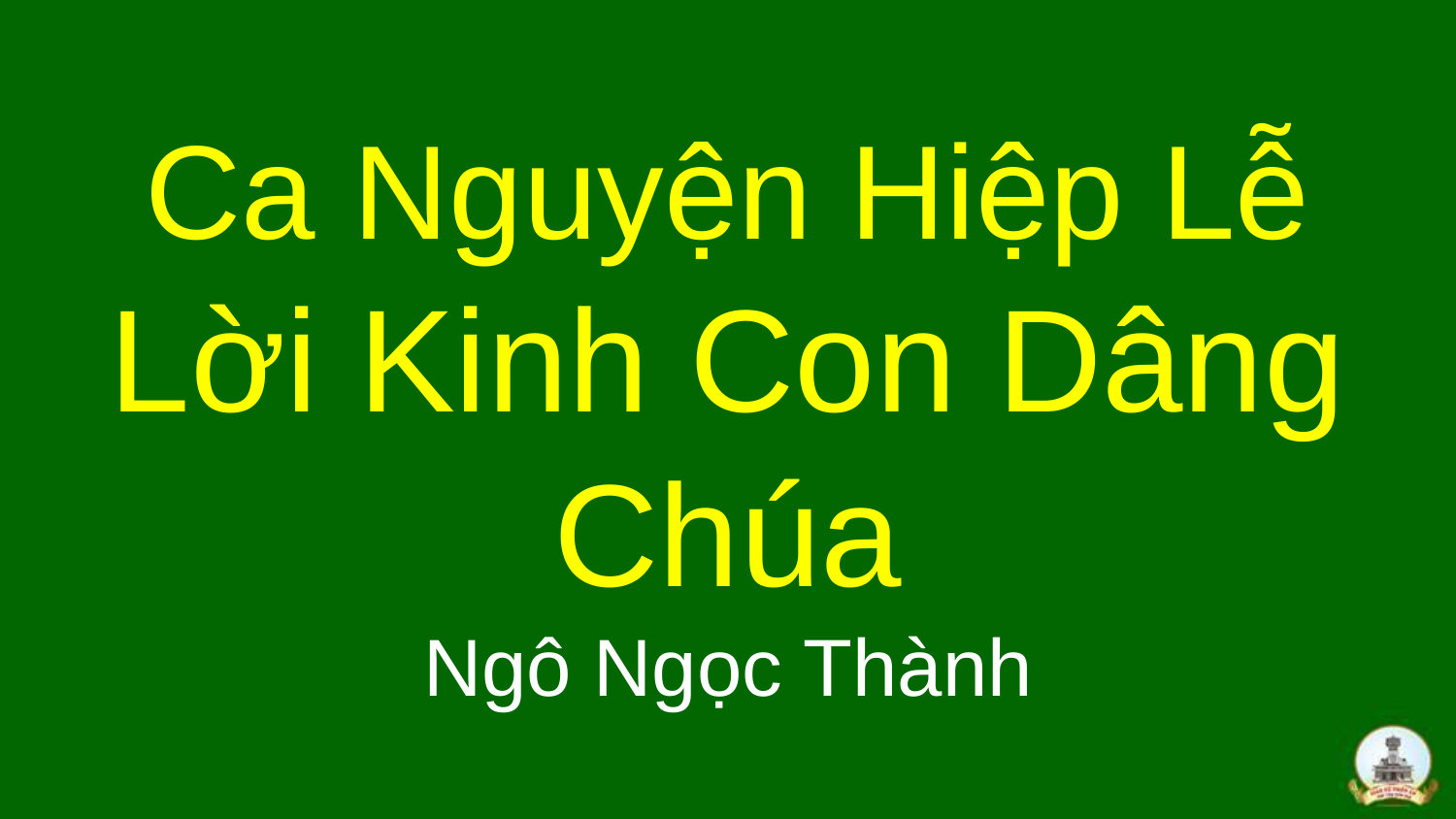

# Ca Nguyện Hiệp Lễ Lời Kinh Con Dâng Chúa Ngô Ngọc Thành